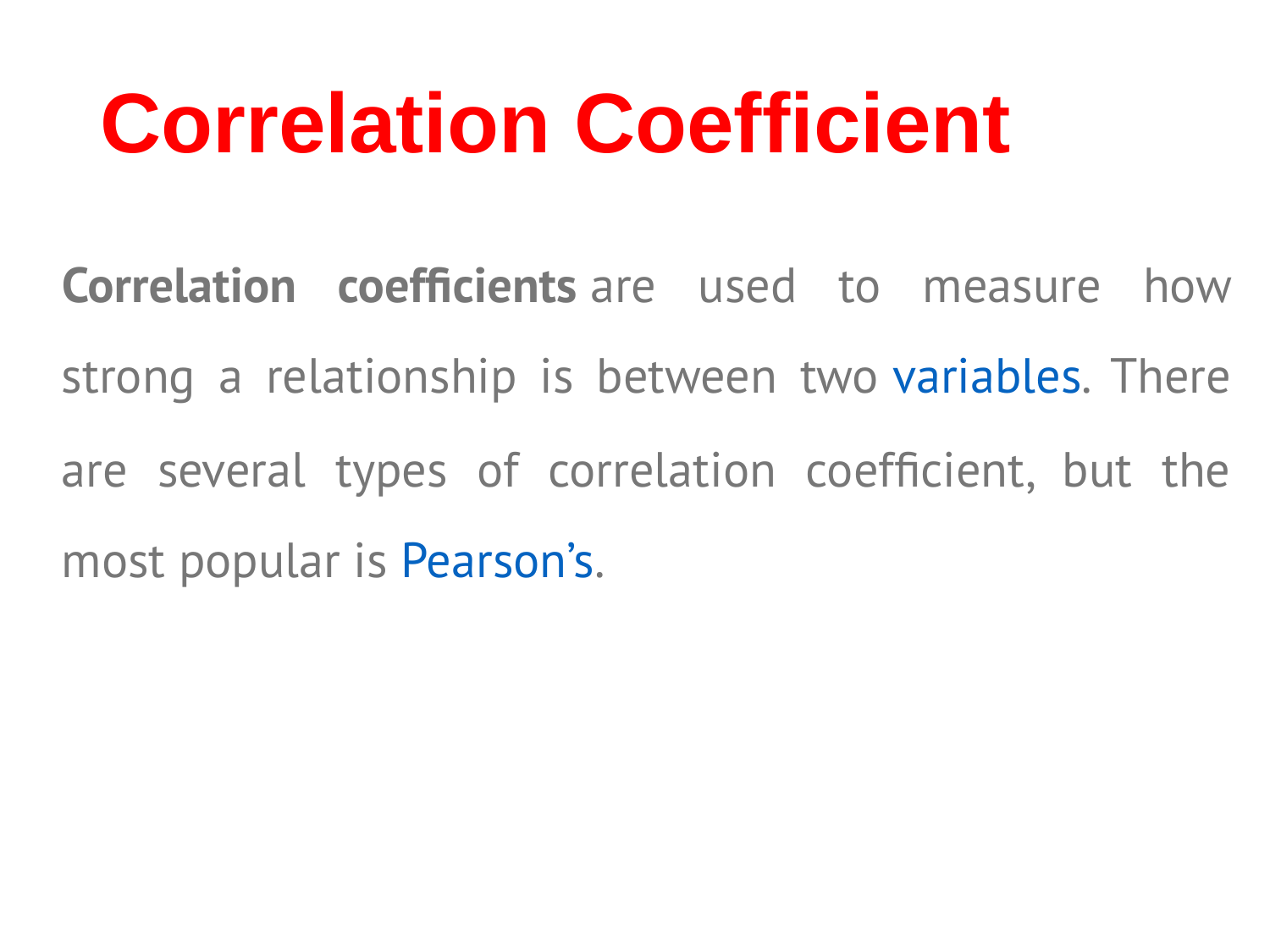

# Correlation Coefficient
Correlation coefficients are used to measure how strong a relationship is between two variables. There are several types of correlation coefficient, but the most popular is Pearson’s.